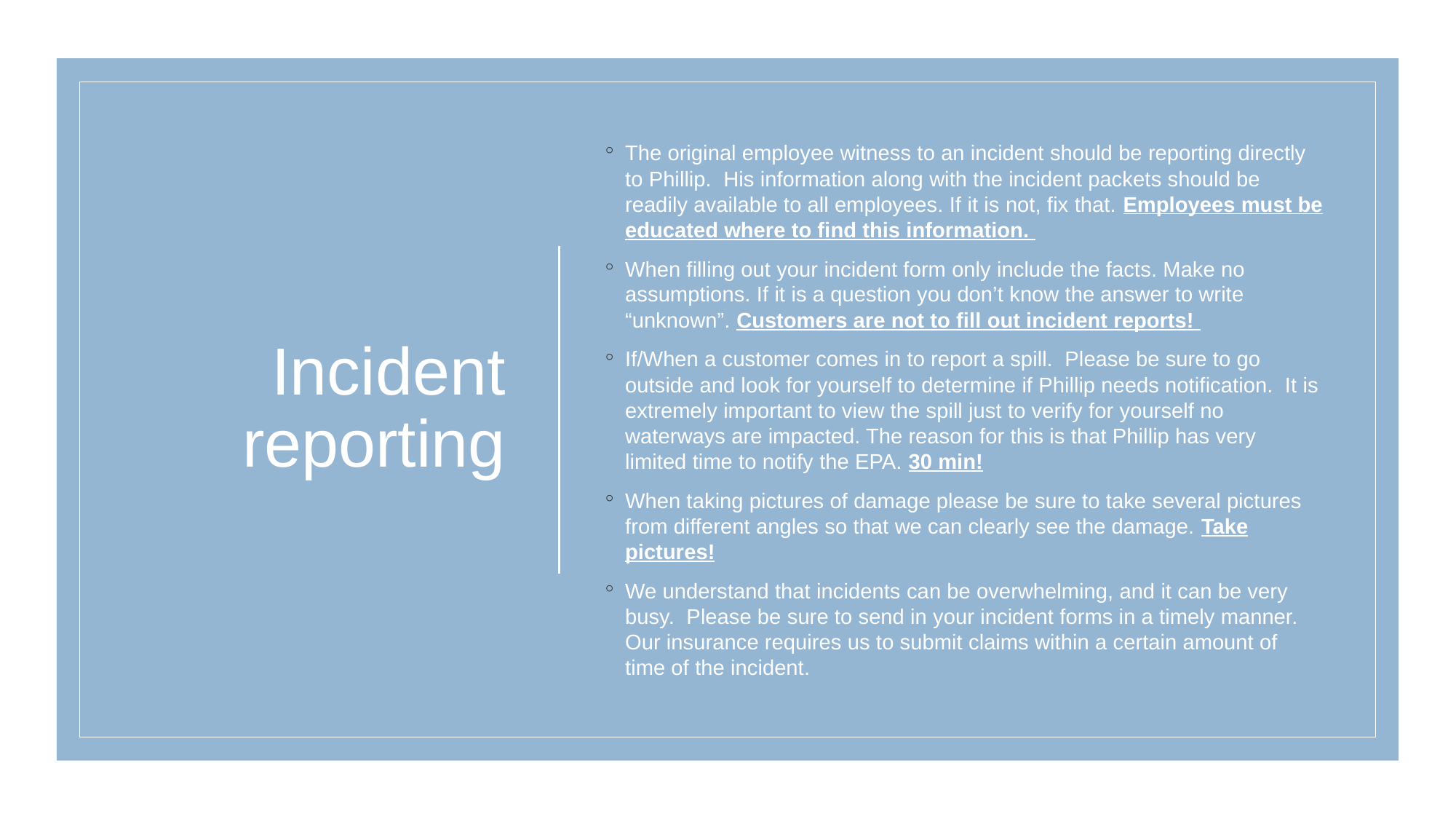

# Incident reporting
The original employee witness to an incident should be reporting directly to Phillip.  His information along with the incident packets should be readily available to all employees. If it is not, fix that. Employees must be educated where to find this information.
When filling out your incident form only include the facts. Make no assumptions. If it is a question you don’t know the answer to write “unknown”. Customers are not to fill out incident reports!
If/When a customer comes in to report a spill.  Please be sure to go outside and look for yourself to determine if Phillip needs notification.  It is extremely important to view the spill just to verify for yourself no waterways are impacted. The reason for this is that Phillip has very limited time to notify the EPA. 30 min!
When taking pictures of damage please be sure to take several pictures from different angles so that we can clearly see the damage. Take pictures!
We understand that incidents can be overwhelming, and it can be very busy.  Please be sure to send in your incident forms in a timely manner.  Our insurance requires us to submit claims within a certain amount of time of the incident.